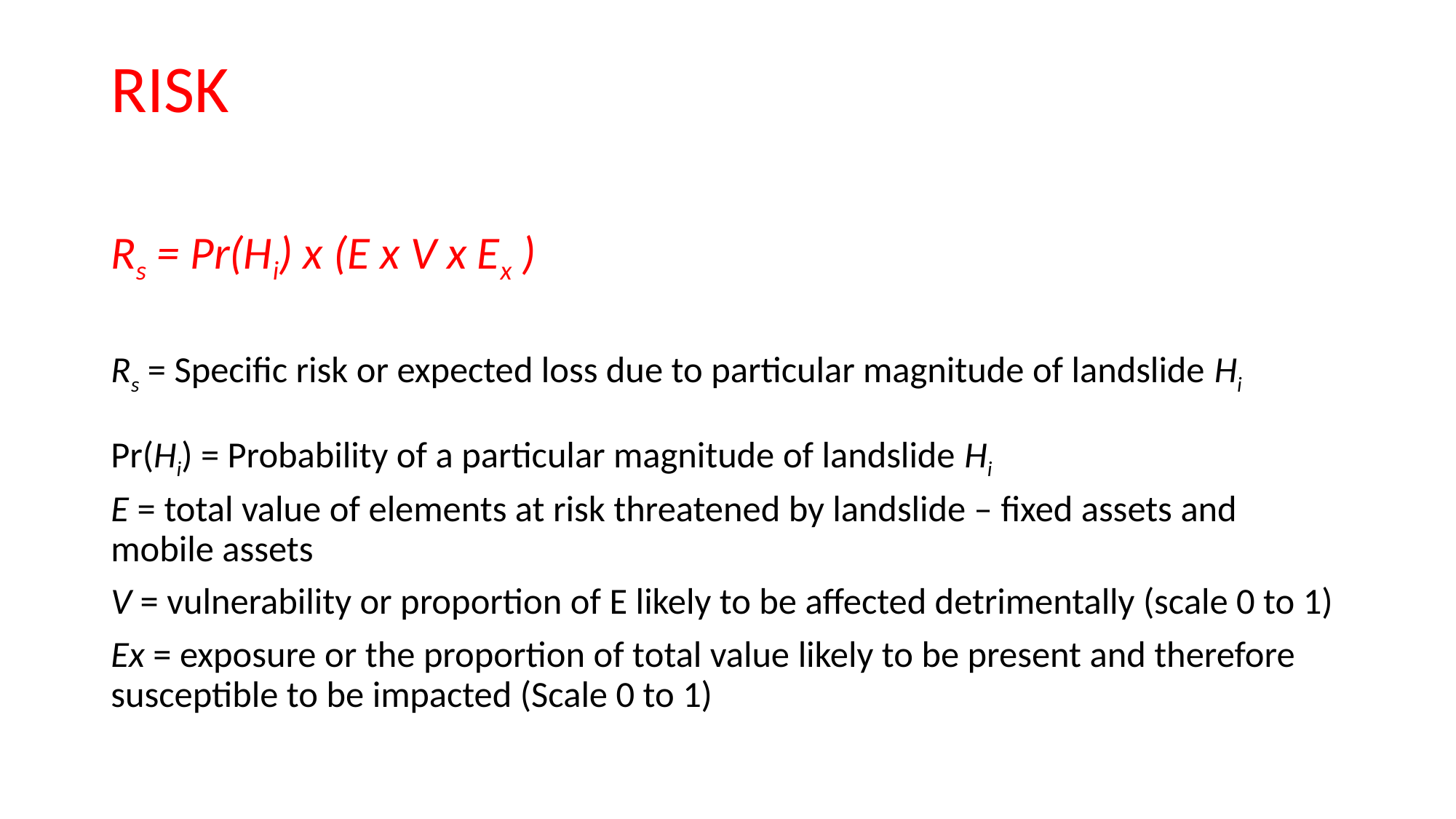

# RISK
Rs = Pr(Hi) x (E x V x Ex )

Rs = Specific risk or expected loss due to particular magnitude of landslide Hi
Pr(Hi) = Probability of a particular magnitude of landslide Hi
E = total value of elements at risk threatened by landslide – fixed assets and mobile assets
V = vulnerability or proportion of E likely to be affected detrimentally (scale 0 to 1)
Ex = exposure or the proportion of total value likely to be present and therefore susceptible to be impacted (Scale 0 to 1)